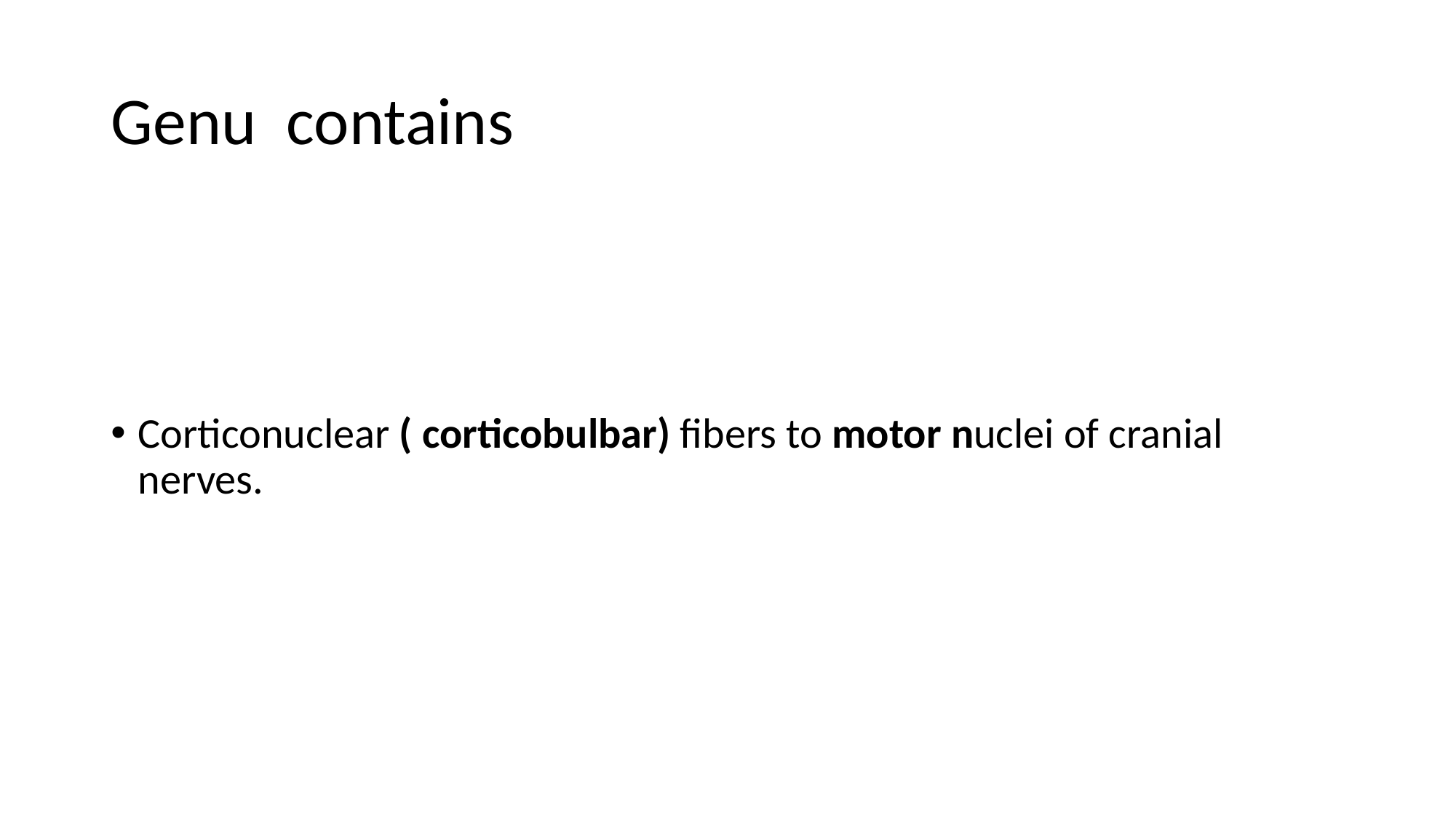

# Genu  contains

Corticonuclear ( corticobulbar) fibers to motor nuclei of cranial nerves.